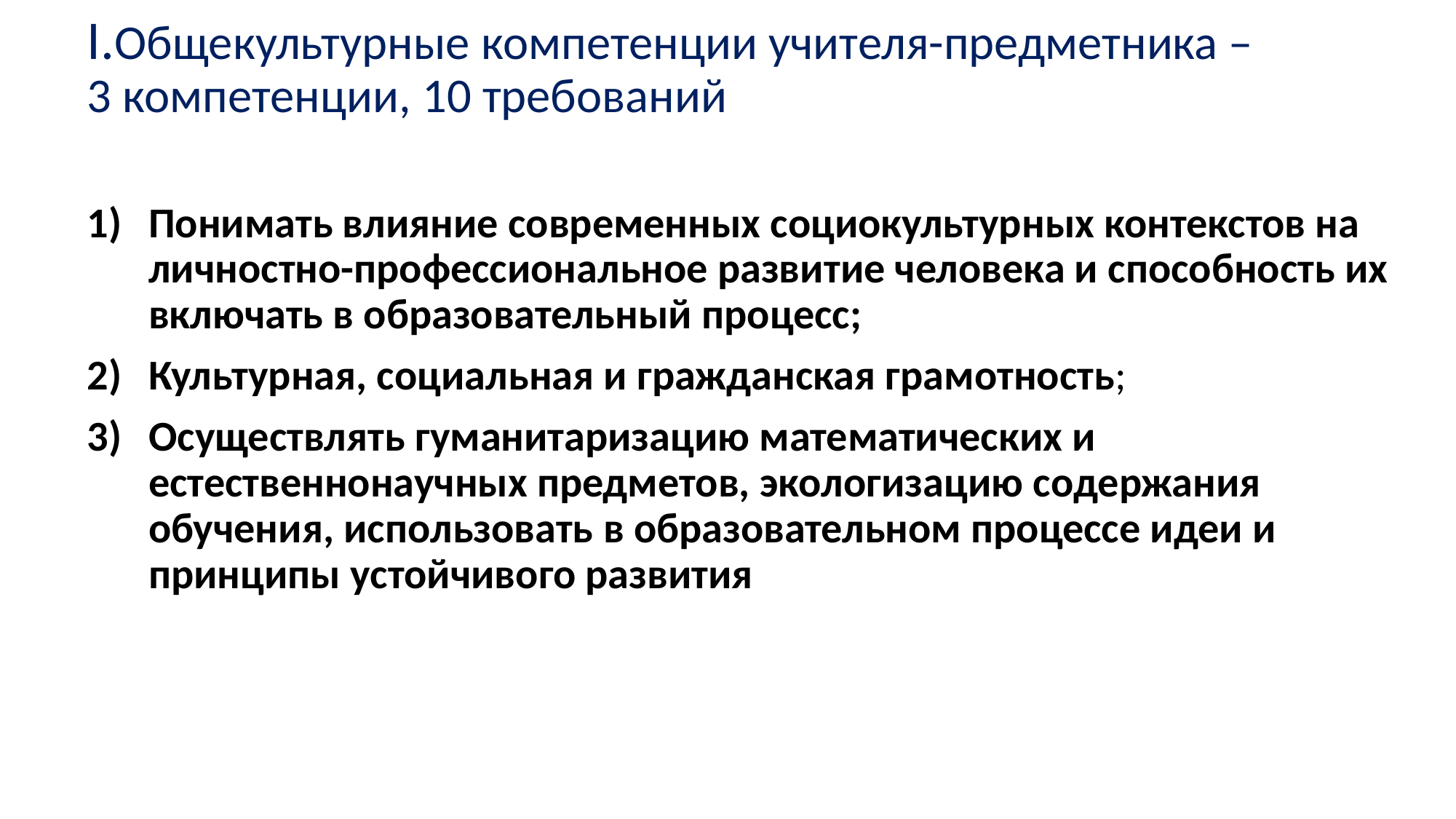

# I.Общекультурные компетенции учителя-предметника – 3 компетенции, 10 требований
Понимать влияние современных социокультурных контекстов на личностно-профессиональное развитие человека и способность их включать в образовательный процесс;
Культурная, социальная и гражданская грамотность;
Осуществлять гуманитаризацию математических и естественнонаучных предметов, экологизацию содержания обучения, использовать в образовательном процессе идеи и принципы устойчивого развития